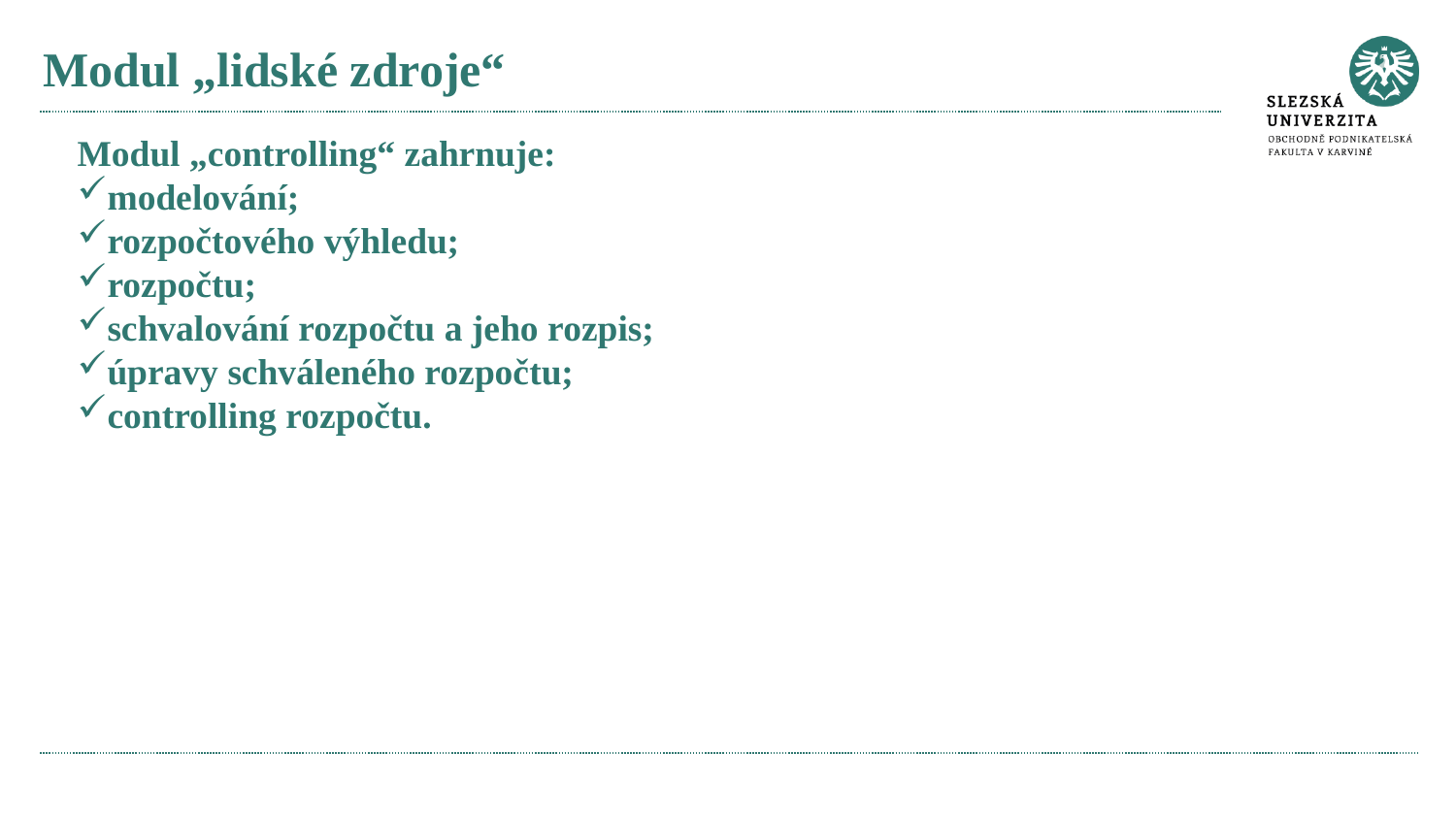

# Modul „lidské zdroje“
Modul „controlling“ zahrnuje:
modelování;
rozpočtového výhledu;
rozpočtu;
schvalování rozpočtu a jeho rozpis;
úpravy schváleného rozpočtu;
controlling rozpočtu.